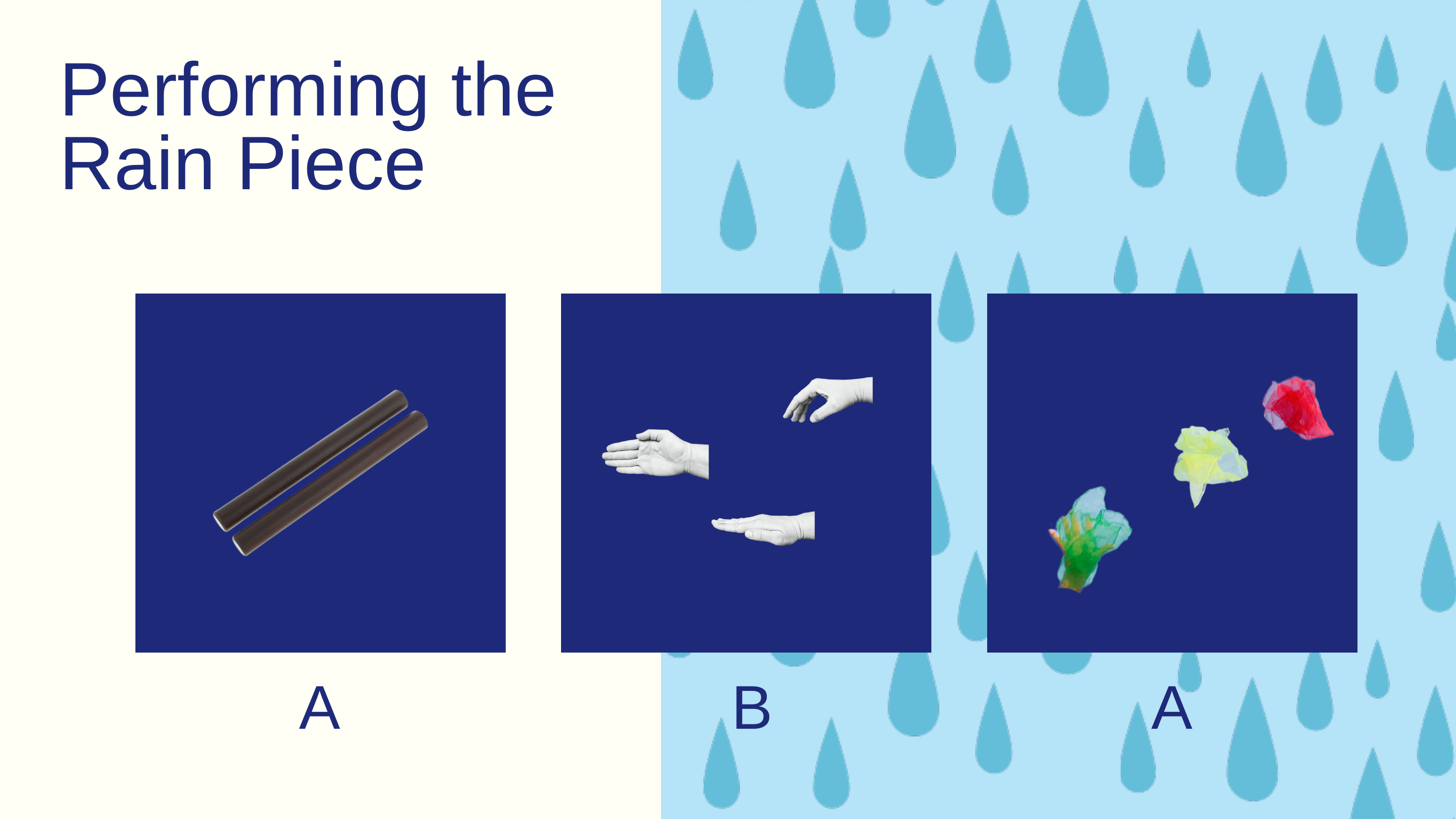

Performing the Rain Piece

A
B
A